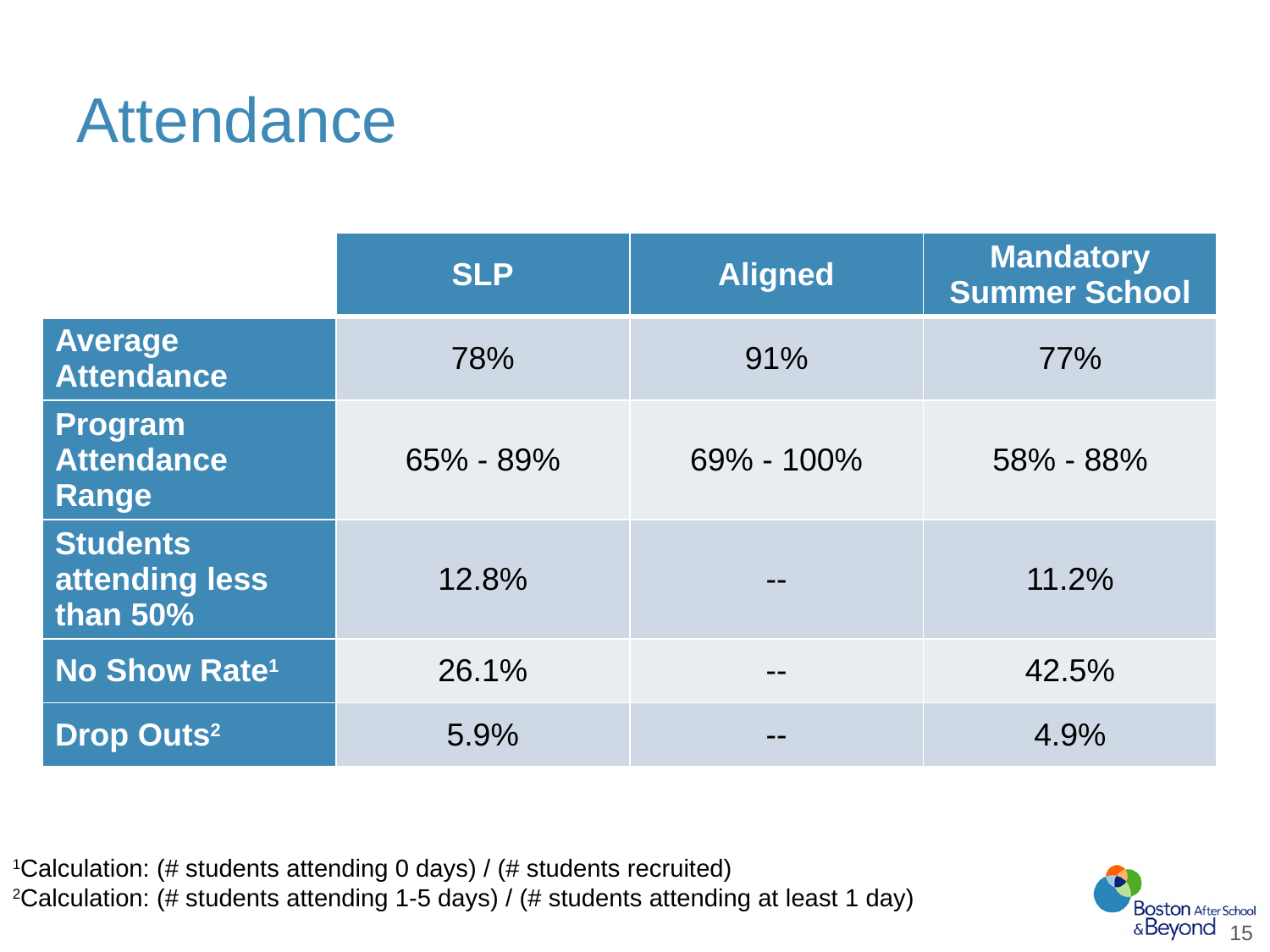

# Attendance
|  | SLP | Aligned | Mandatory Summer School |
| --- | --- | --- | --- |
| Average Attendance | 78% | 91% | 77% |
| Program Attendance Range | 65% - 89% | 69% - 100% | 58% - 88% |
| Students attending less than 50% | 12.8% | -- | 11.2% |
| No Show Rate1 | 26.1% | -- | 42.5% |
| Drop Outs2 | 5.9% | -- | 4.9% |
1Calculation: (# students attending 0 days) / (# students recruited)
2Calculation: (# students attending 1-5 days) / (# students attending at least 1 day)
15